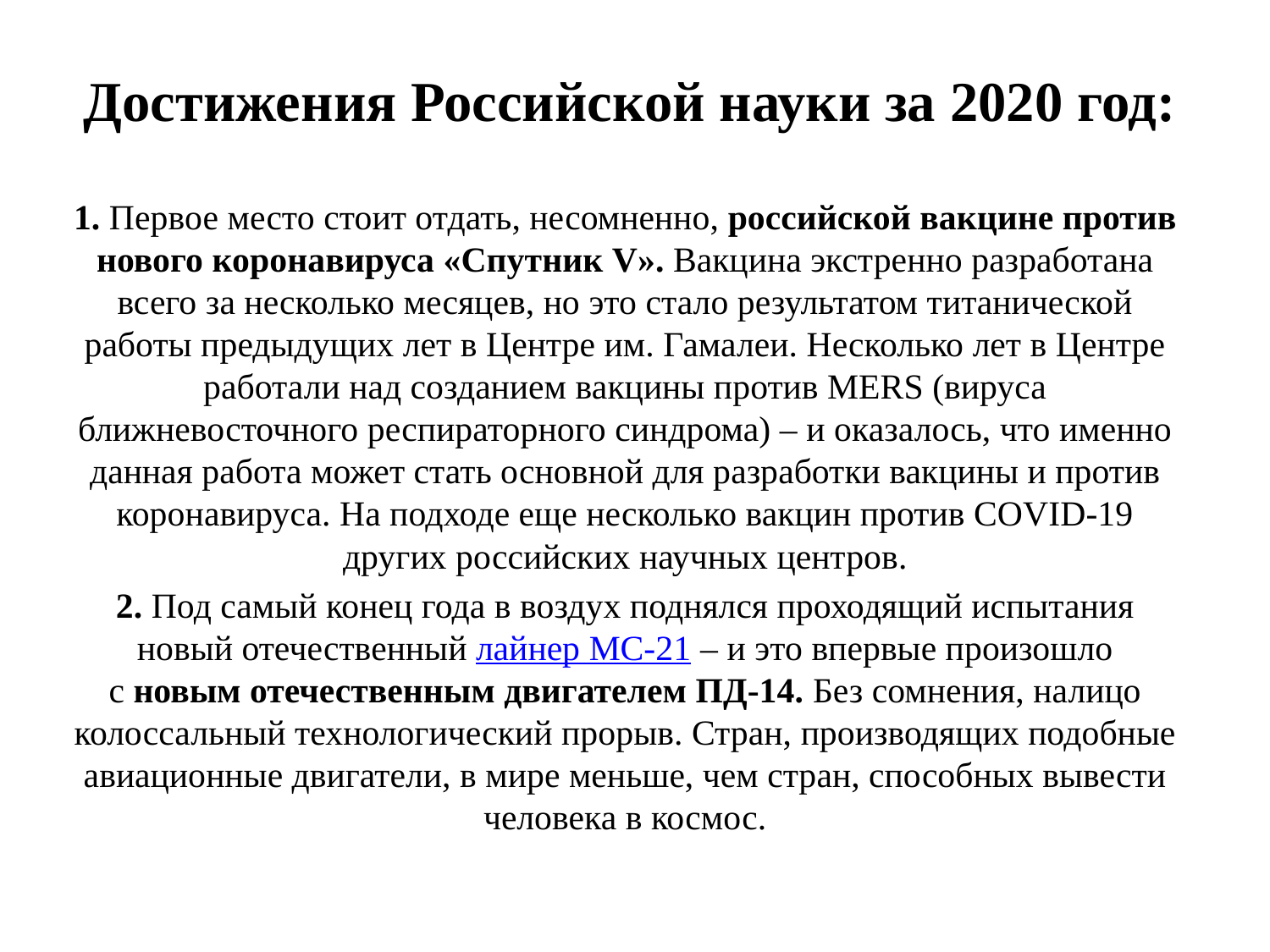

# Достижения Российской науки за 2020 год:
1. Первое место стоит отдать, несомненно, российской вакцине против нового коронавируса «Спутник V». Вакцина экстренно разработана всего за несколько месяцев, но это стало результатом титанической работы предыдущих лет в Центре им. Гамалеи. Несколько лет в Центре работали над созданием вакцины против MERS (вируса ближневосточного респираторного синдрома) – и оказалось, что именно данная работа может стать основной для разработки вакцины и против коронавируса. На подходе еще несколько вакцин против COVID-19 других российских научных центров.
2. Под самый конец года в воздух поднялся проходящий испытания новый отечественный лайнер МС-21 – и это впервые произошло с новым отечественным двигателем ПД-14. Без сомнения, налицо колоссальный технологический прорыв. Стран, производящих подобные авиационные двигатели, в мире меньше, чем стран, способных вывести человека в космос.